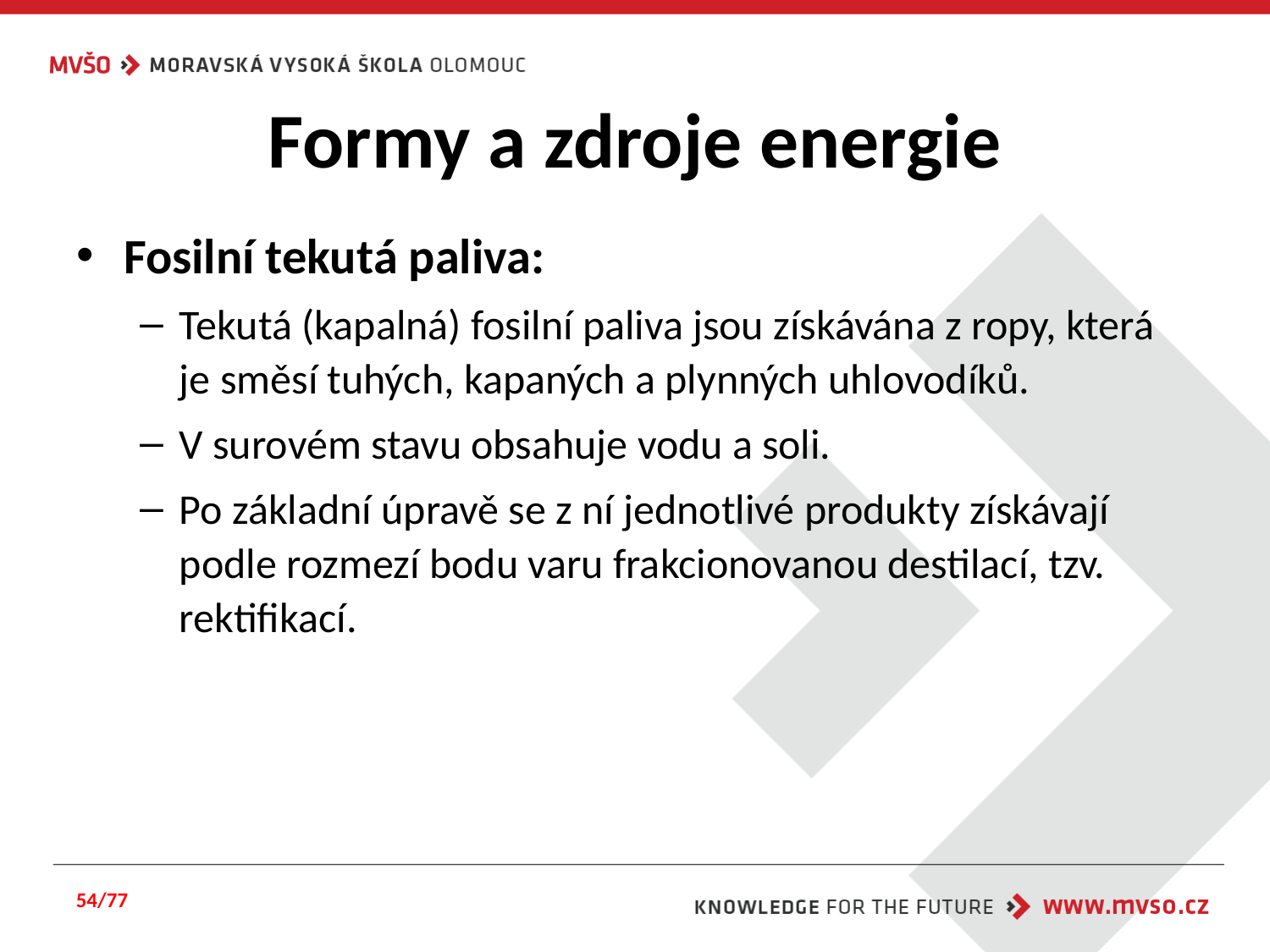

# Formy a zdroje energie
Fosilní tekutá paliva:
Tekutá (kapalná) fosilní paliva jsou získávána z ropy, která je směsí tuhých, kapaných a plynných uhlovodíků.
V surovém stavu obsahuje vodu a soli.
Po základní úpravě se z ní jednotlivé produkty získávají podle rozmezí bodu varu frakcionovanou destilací, tzv. rektifikací.

54/77